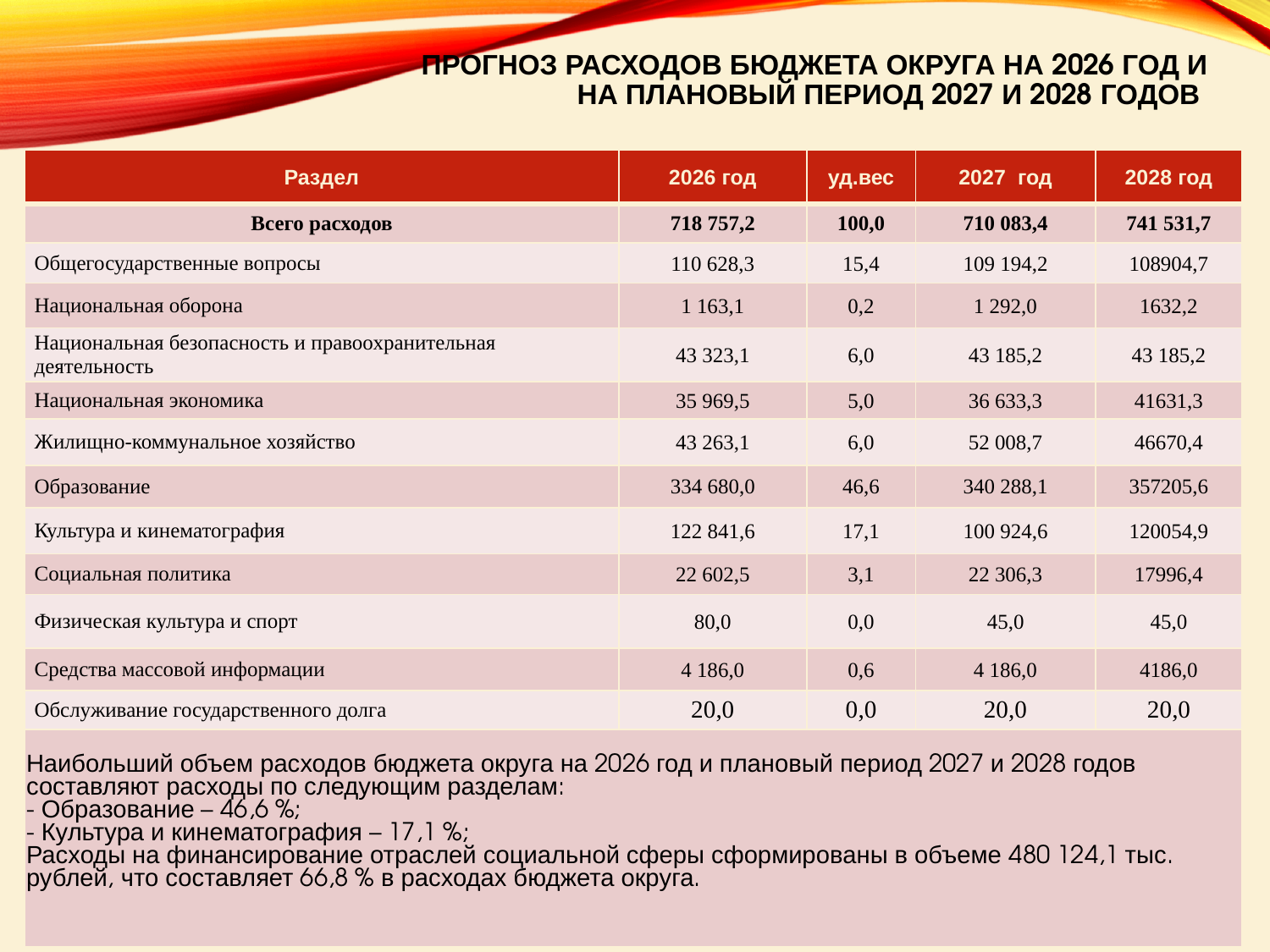

# Прогноз расходов бюджета округа на 2026 год и на плановый период 2027 и 2028 годов
| Раздел | 2026 год | уд.вес | 2027 год | 2028 год |
| --- | --- | --- | --- | --- |
| Всего расходов | 718 757,2 | 100,0 | 710 083,4 | 741 531,7 |
| Общегосударственные вопросы | 110 628,3 | 15,4 | 109 194,2 | 108904,7 |
| Национальная оборона | 1 163,1 | 0,2 | 1 292,0 | 1632,2 |
| Национальная безопасность и правоохранительная деятельность | 43 323,1 | 6,0 | 43 185,2 | 43 185,2 |
| Национальная экономика | 35 969,5 | 5,0 | 36 633,3 | 41631,3 |
| Жилищно-коммунальное хозяйство | 43 263,1 | 6,0 | 52 008,7 | 46670,4 |
| Образование | 334 680,0 | 46,6 | 340 288,1 | 357205,6 |
| Культура и кинематография | 122 841,6 | 17,1 | 100 924,6 | 120054,9 |
| Социальная политика | 22 602,5 | 3,1 | 22 306,3 | 17996,4 |
| Физическая культура и спорт | 80,0 | 0,0 | 45,0 | 45,0 |
| Средства массовой информации | 4 186,0 | 0,6 | 4 186,0 | 4186,0 |
| Обслуживание государственного долга | 20,0 | 0,0 | 20,0 | 20,0 |
| Наибольший объем расходов бюджета округа на 2026 год и плановый период 2027 и 2028 годов составляют расходы по следующим разделам: - Образование – 46,6 %; - Культура и кинематография – 17,1 %; Расходы на финансирование отраслей социальной сферы сформированы в объеме 480 124,1 тыс. рублей, что составляет 66,8 % в расходах бюджета округа. |  |  |  |  |